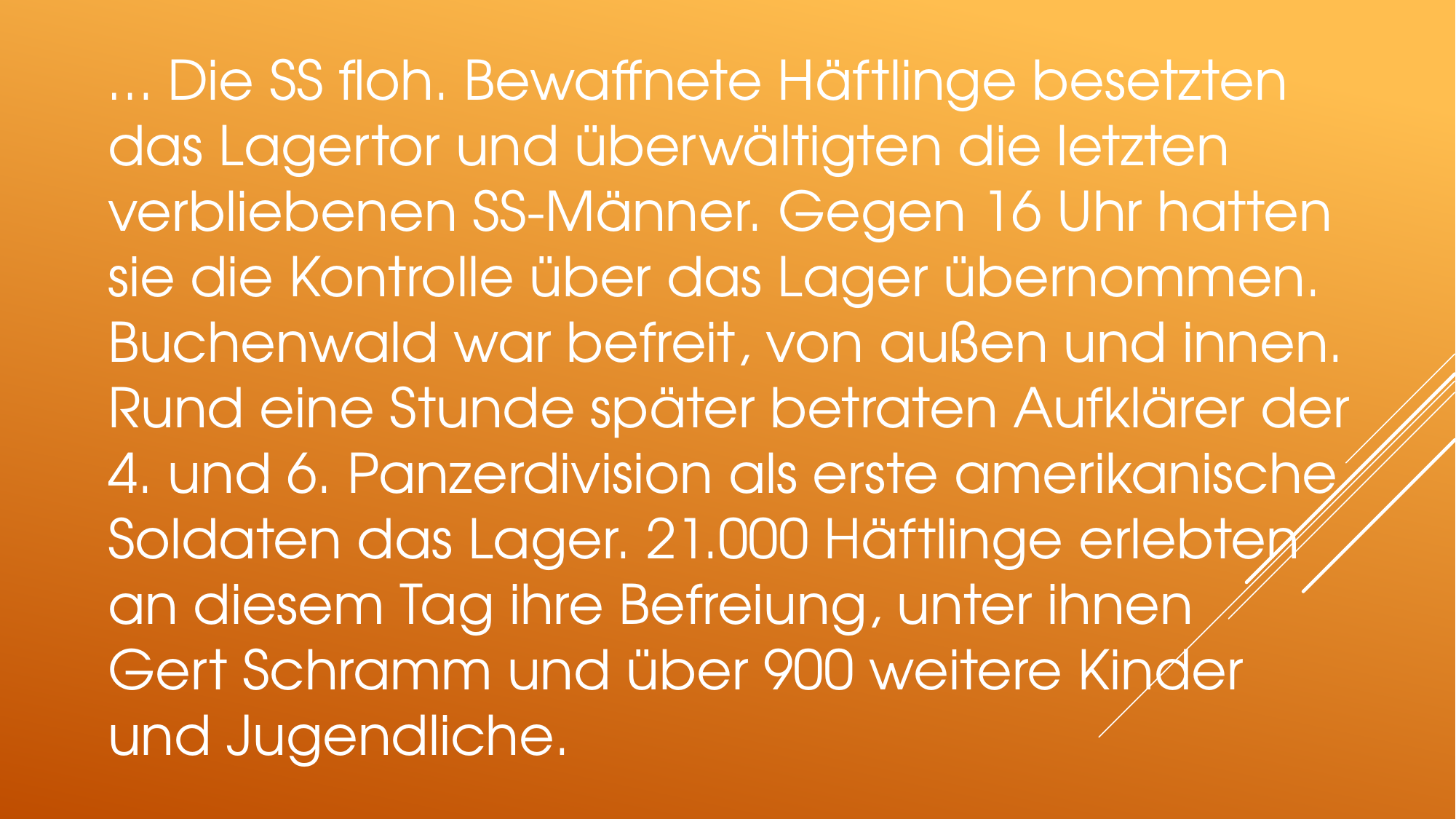

… Die SS floh. Bewaffnete Häftlinge besetzten das Lagertor und überwältigten die letzten verbliebenen SS-Männer. Gegen 16 Uhr hatten sie die Kontrolle über das Lager übernommen. Buchenwald war befreit, von außen und innen. Rund eine Stunde später betraten Aufklärer der 4. und 6. Panzerdivision als erste amerikanische Soldaten das Lager. 21.000 Häftlinge erlebten an diesem Tag ihre Befreiung, unter ihnen
Gert Schramm und über 900 weitere Kinder
und Jugendliche.